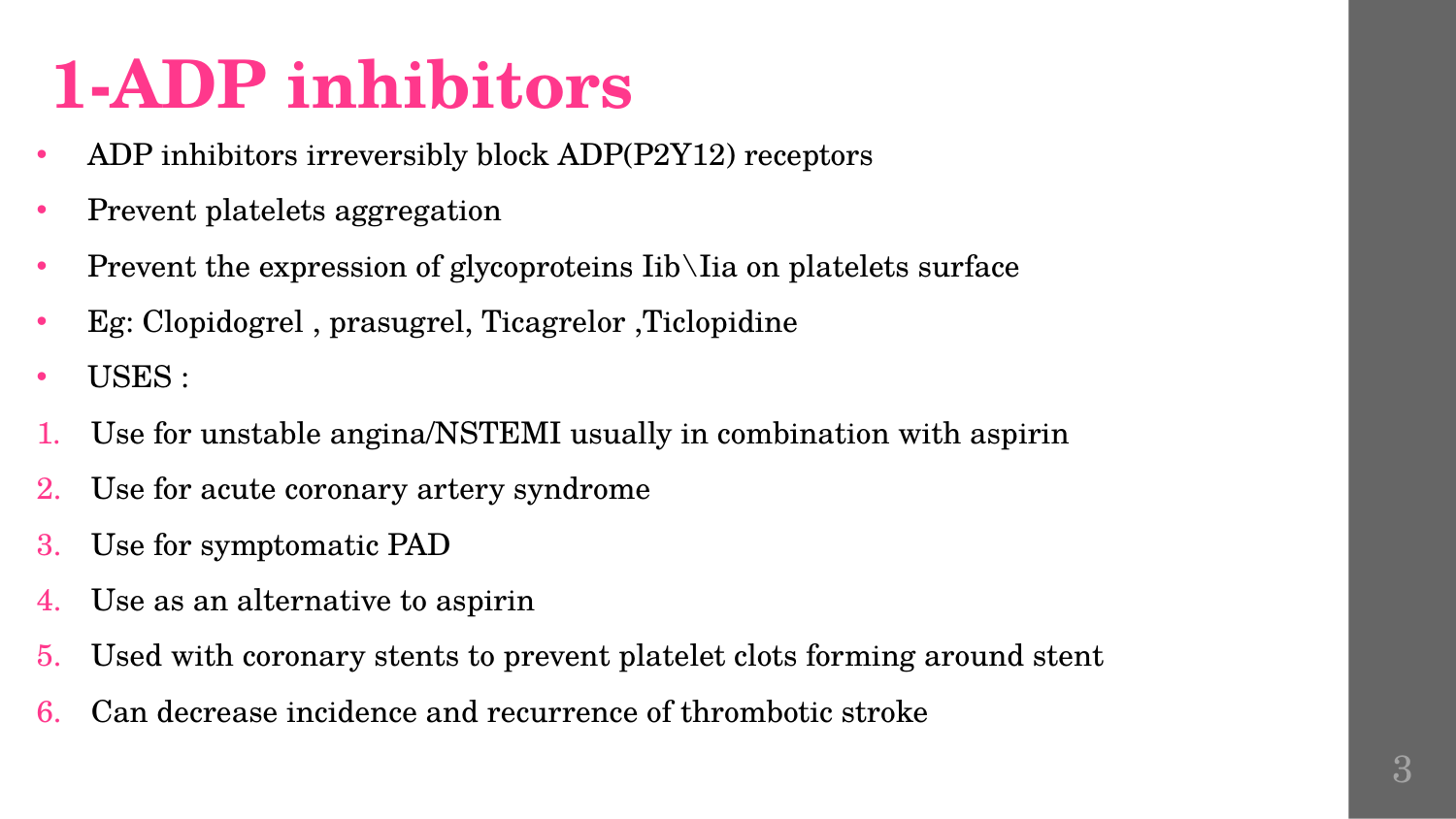

1-ADP inhibitors
ADP inhibitors irreversibly block ADP(P2Y12) receptors
Prevent platelets aggregation
Prevent the expression of glycoproteins Iib\Iia on platelets surface
Eg: Clopidogrel , prasugrel, Ticagrelor ,Ticlopidine
USES :
Use for unstable angina/NSTEMI usually in combination with aspirin
Use for acute coronary artery syndrome
Use for symptomatic PAD
Use as an alternative to aspirin
Used with coronary stents to prevent platelet clots forming around stent
Can decrease incidence and recurrence of thrombotic stroke

3